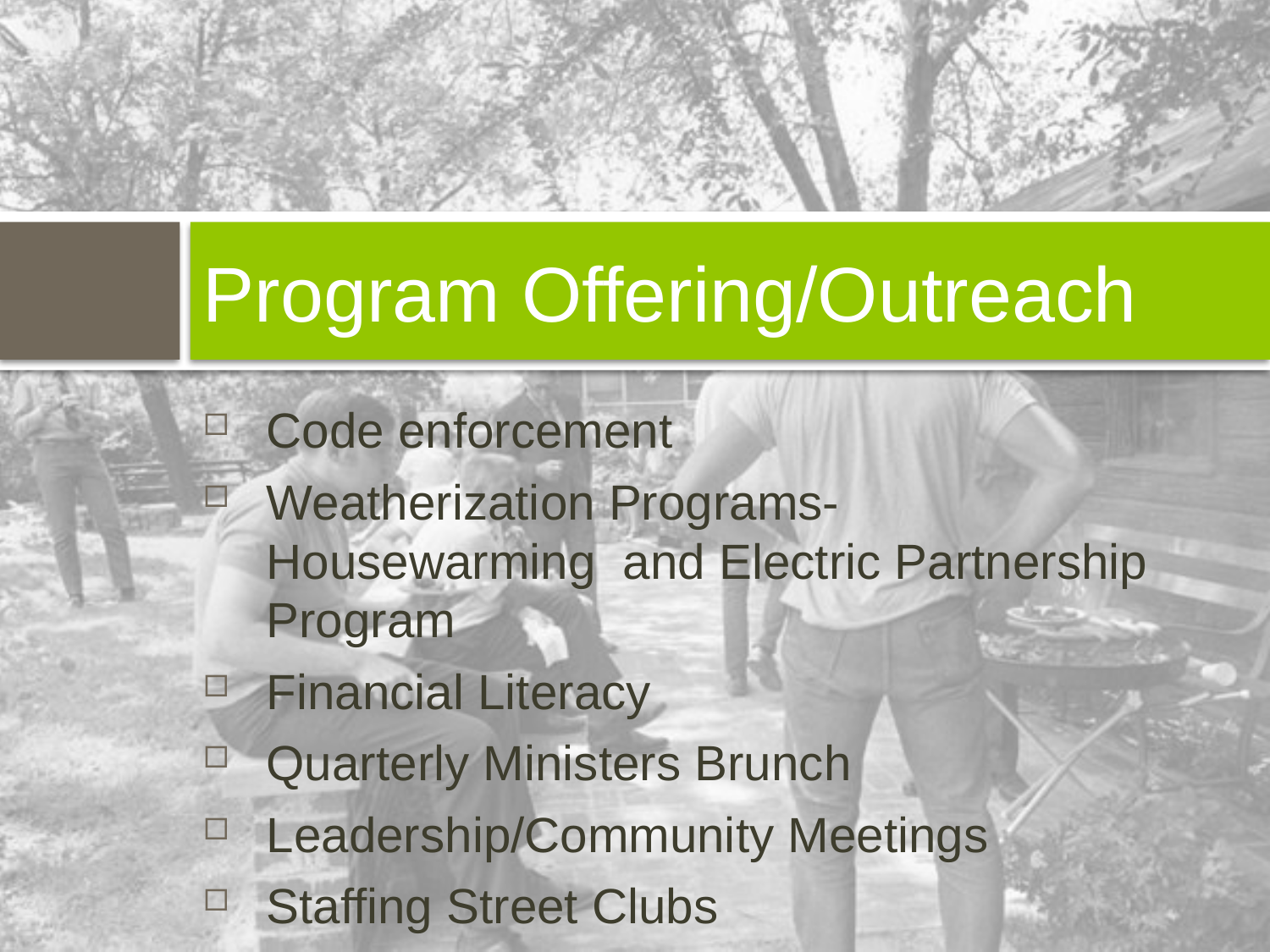

# Program Offering/Outreach
Code enforcement
Weatherization Programs- Housewarming  and Electric Partnership Program
Financial Literacy
Quarterly Ministers Brunch
Leadership/Community Meetings
Staffing Street Clubs